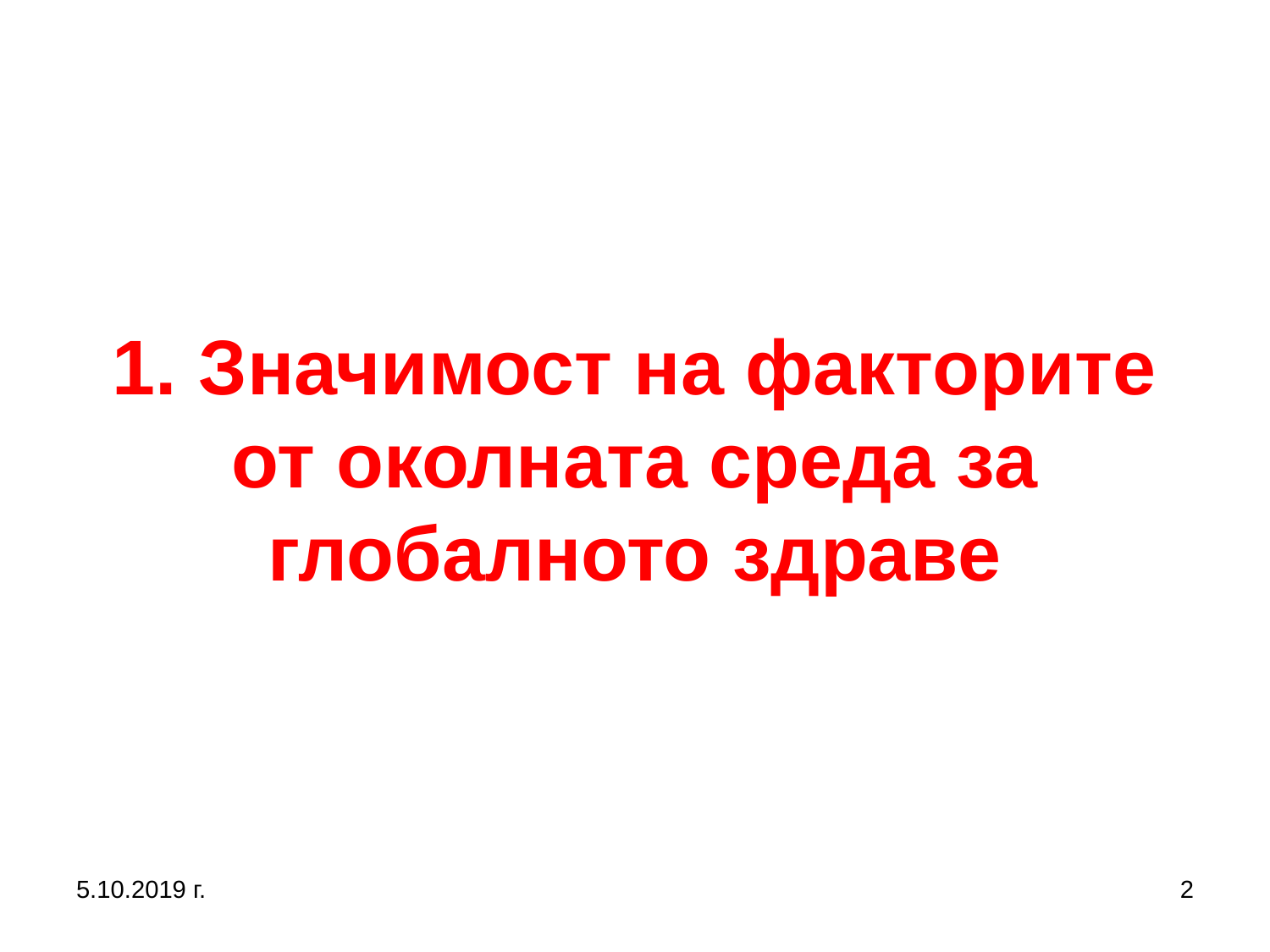

# 1. Значимост на факторите от околната среда за глобалното здраве
5.10.2019 г.
2